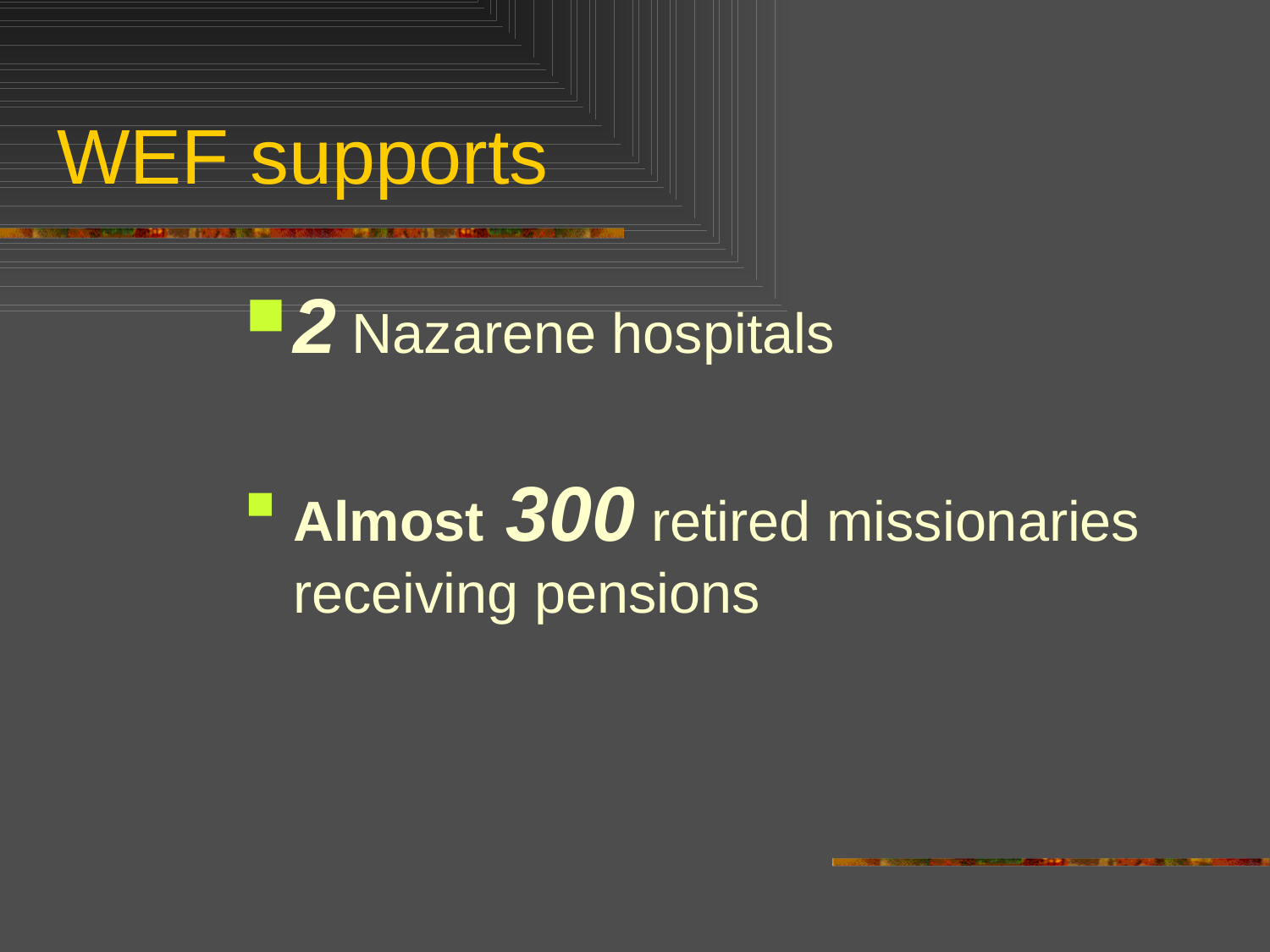

# WEF supports
2 Nazarene hospitals

Almost 300 retired missionaries receiving pensions